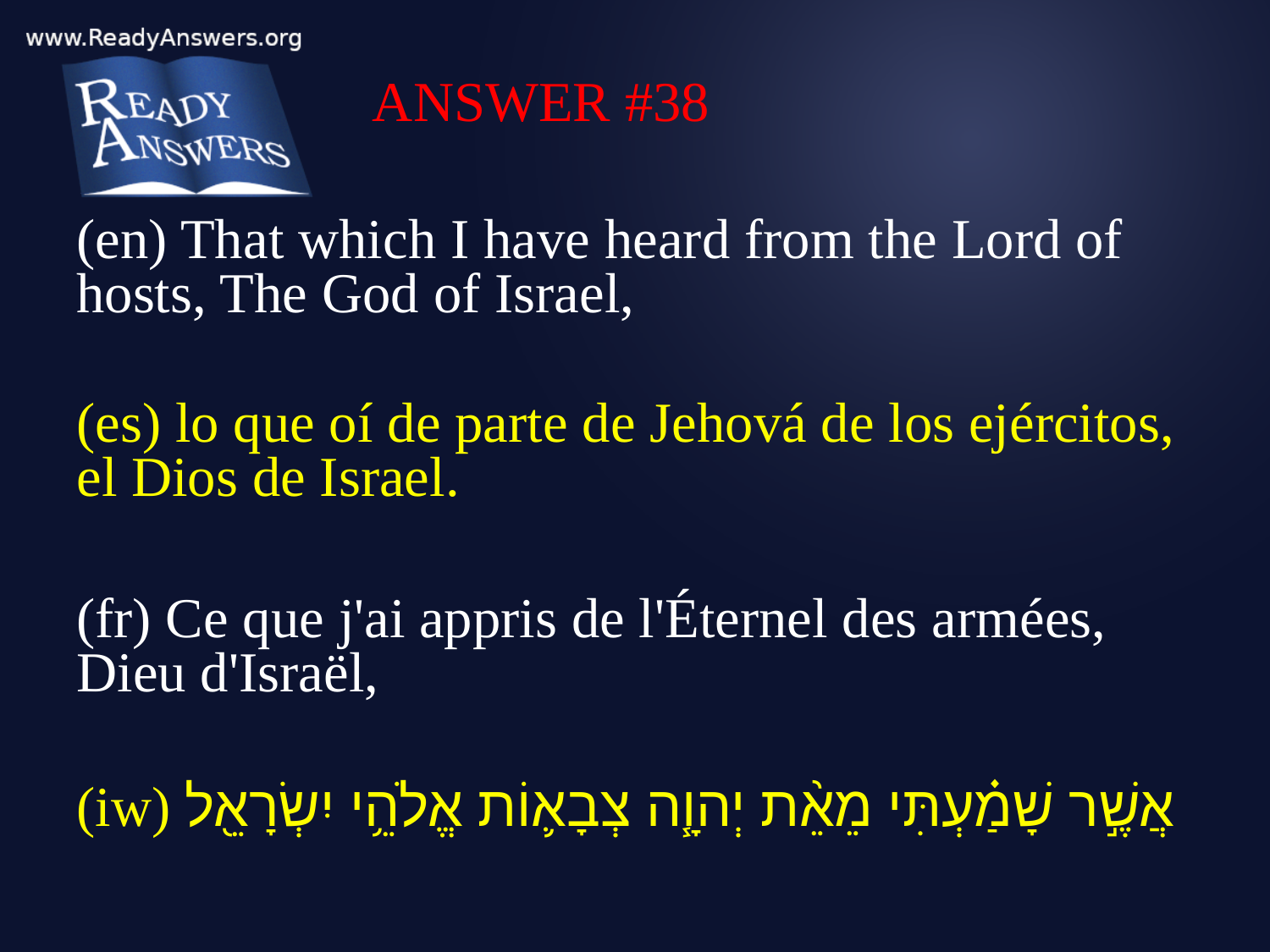

ANSWER #38
(en) That which I have heard from the Lord of hosts, The God of Israel,
(es) lo que oí de parte de Jehová de los ejércitos, el Dios de Israel.
(fr) Ce que j'ai appris de l'Éternel des armées, Dieu d'Israël,
(iw) אֲשֶׁ֣ר שָׁמַ֗עְתִּי מֵאֵ֨ת יְהוָ֧ה צְבָא֛וֹת אֱלֹהֵ֥י יִשְׂרָאֵ֖ל